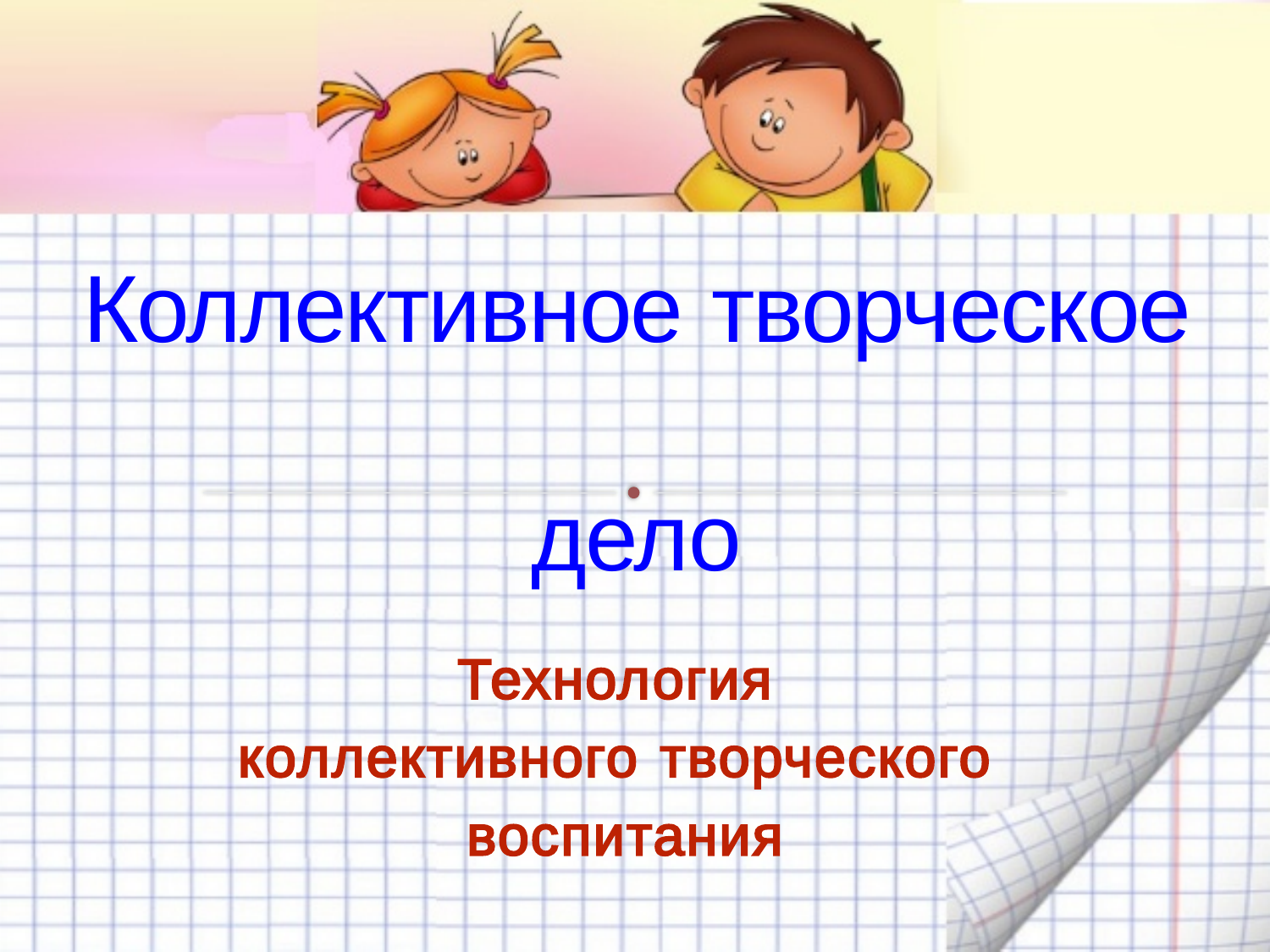

# Коллективное творческое дело
Технология
коллективного творческого
воспитания